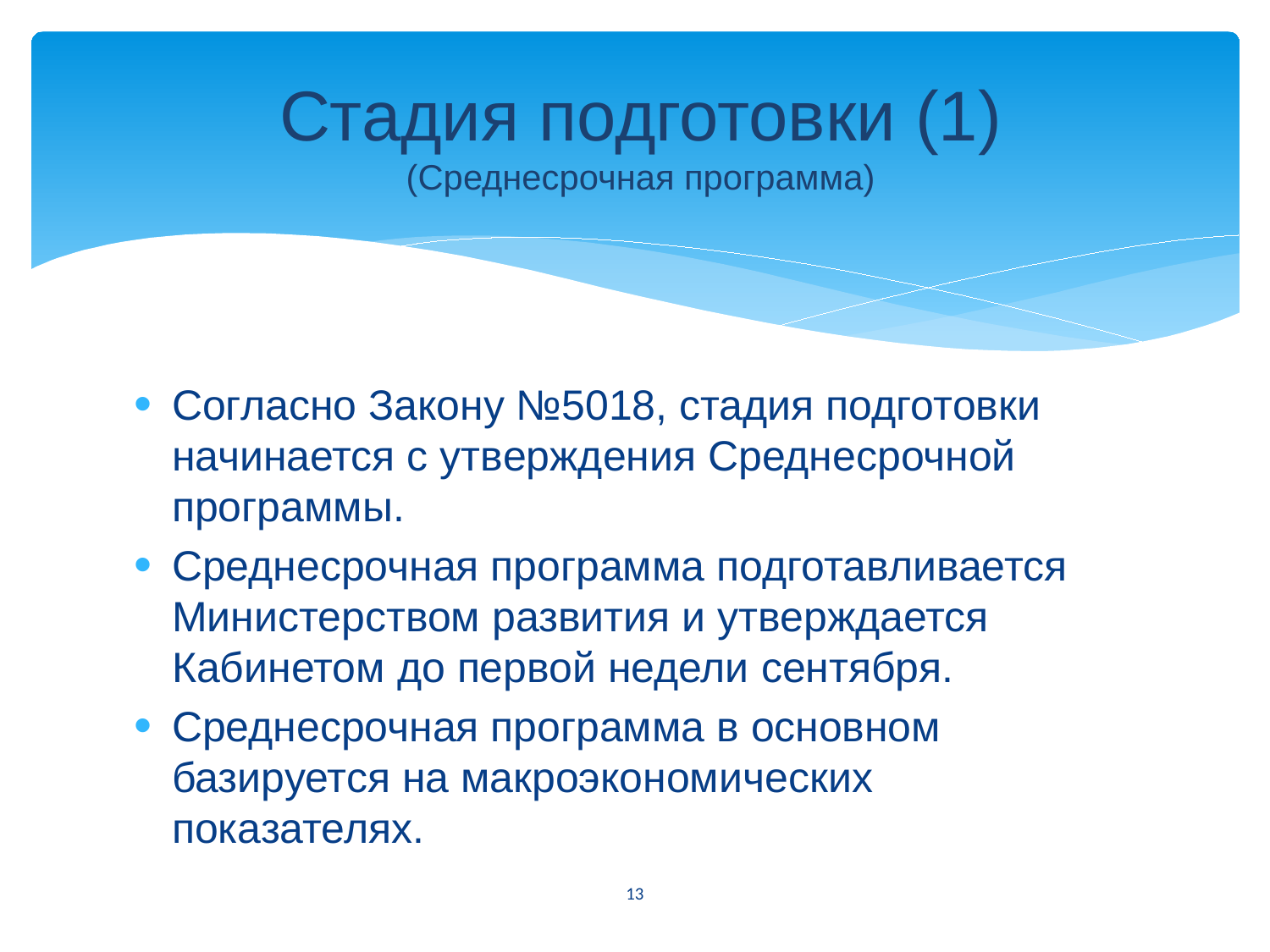

# Стадия подготовки (1) (Среднесрочная программа)
Согласно Закону №5018, стадия подготовки начинается с утверждения Среднесрочной программы.
Среднесрочная программа подготавливается Министерством развития и утверждается Кабинетом до первой недели сентября.
Среднесрочная программа в основном базируется на макроэкономических показателях.
13